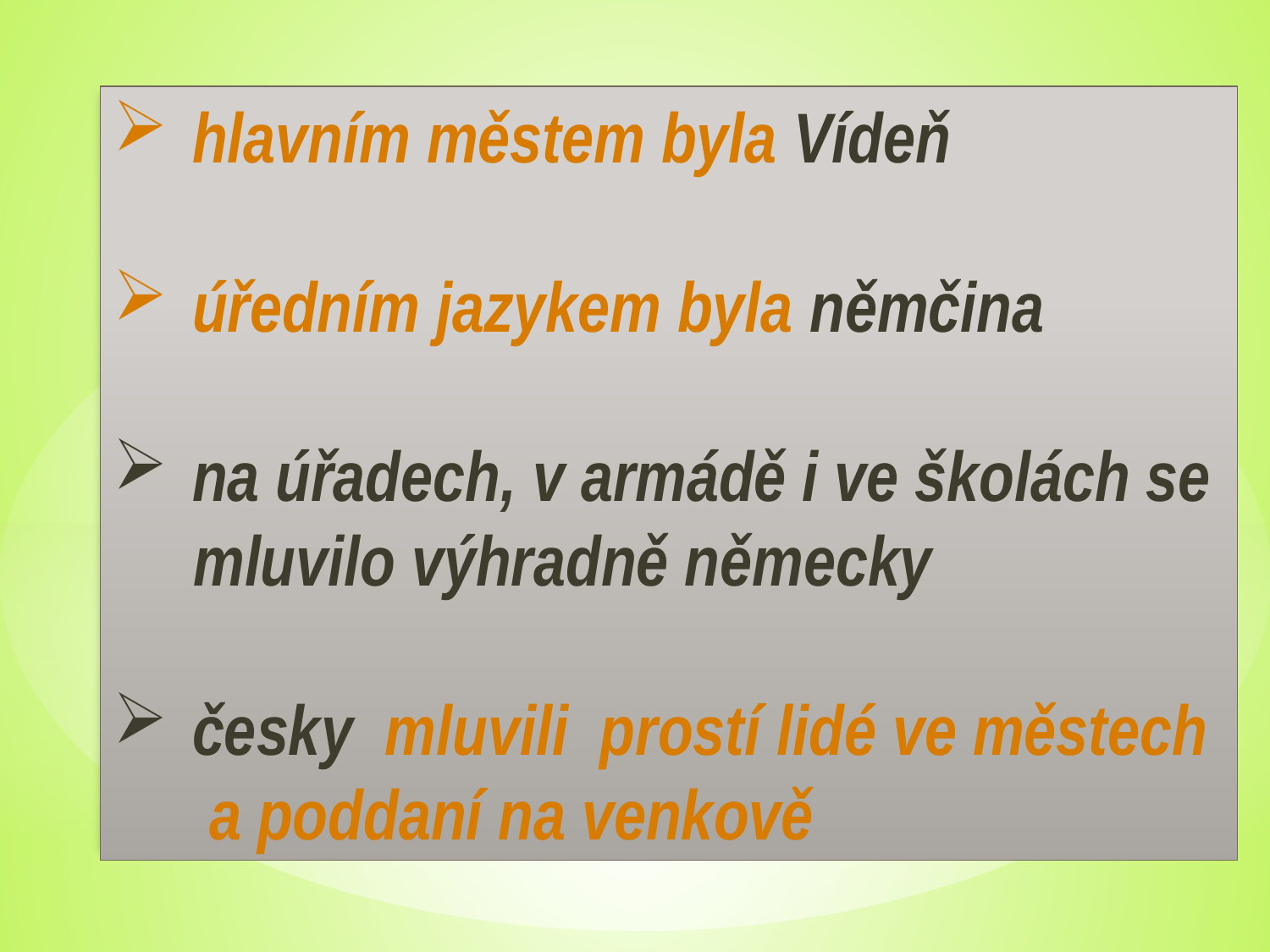

hlavním městem byla Vídeň

úředním jazykem byla němčina

na úřadech, v armádě i ve školách se
     mluvilo výhradně německy

česky  mluvili  prostí lidé ve městech
      a poddaní na venkově